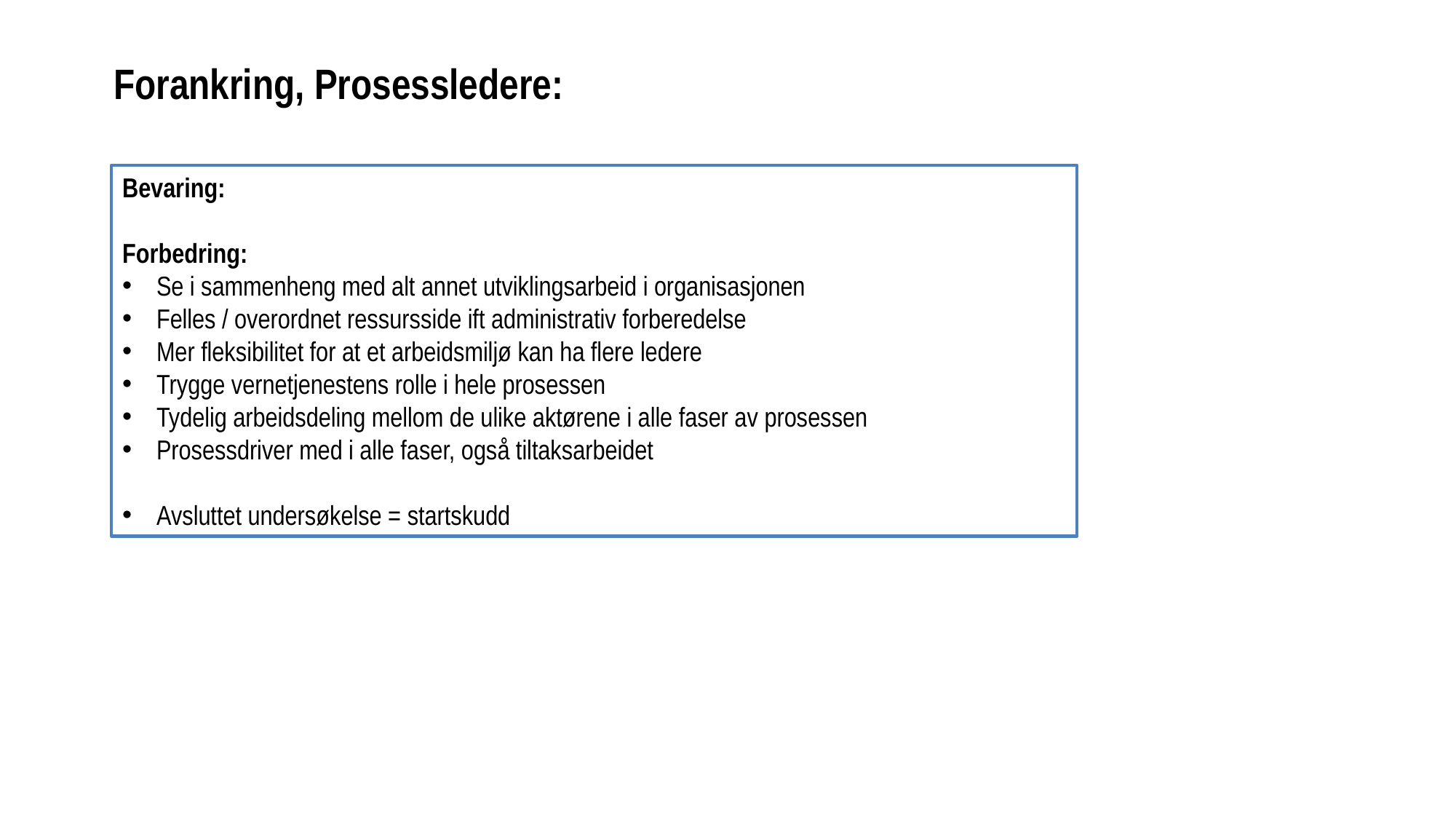

Forankring, Prosessledere:
Bevaring:

Forbedring:
Se i sammenheng med alt annet utviklingsarbeid i organisasjonen
Felles / overordnet ressursside ift administrativ forberedelse
Mer fleksibilitet for at et arbeidsmiljø kan ha flere ledere
Trygge vernetjenestens rolle i hele prosessen
Tydelig arbeidsdeling mellom de ulike aktørene i alle faser av prosessen
Prosessdriver med i alle faser, også tiltaksarbeidet

Avsluttet undersøkelse = startskudd